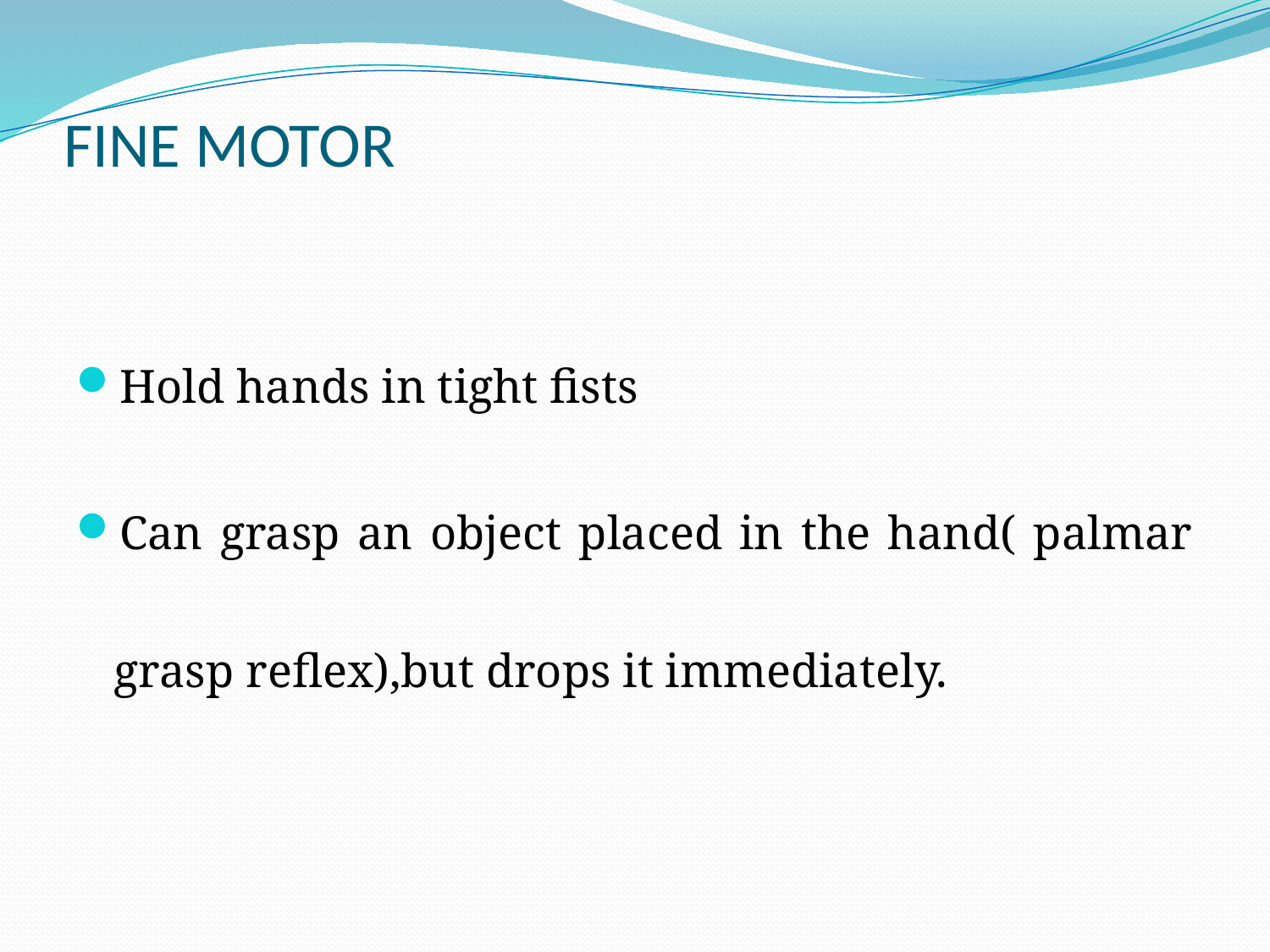

# FINE MOTOR
Hold hands in tight fists
Can grasp an object placed in the hand( palmar grasp reflex),but drops it immediately.